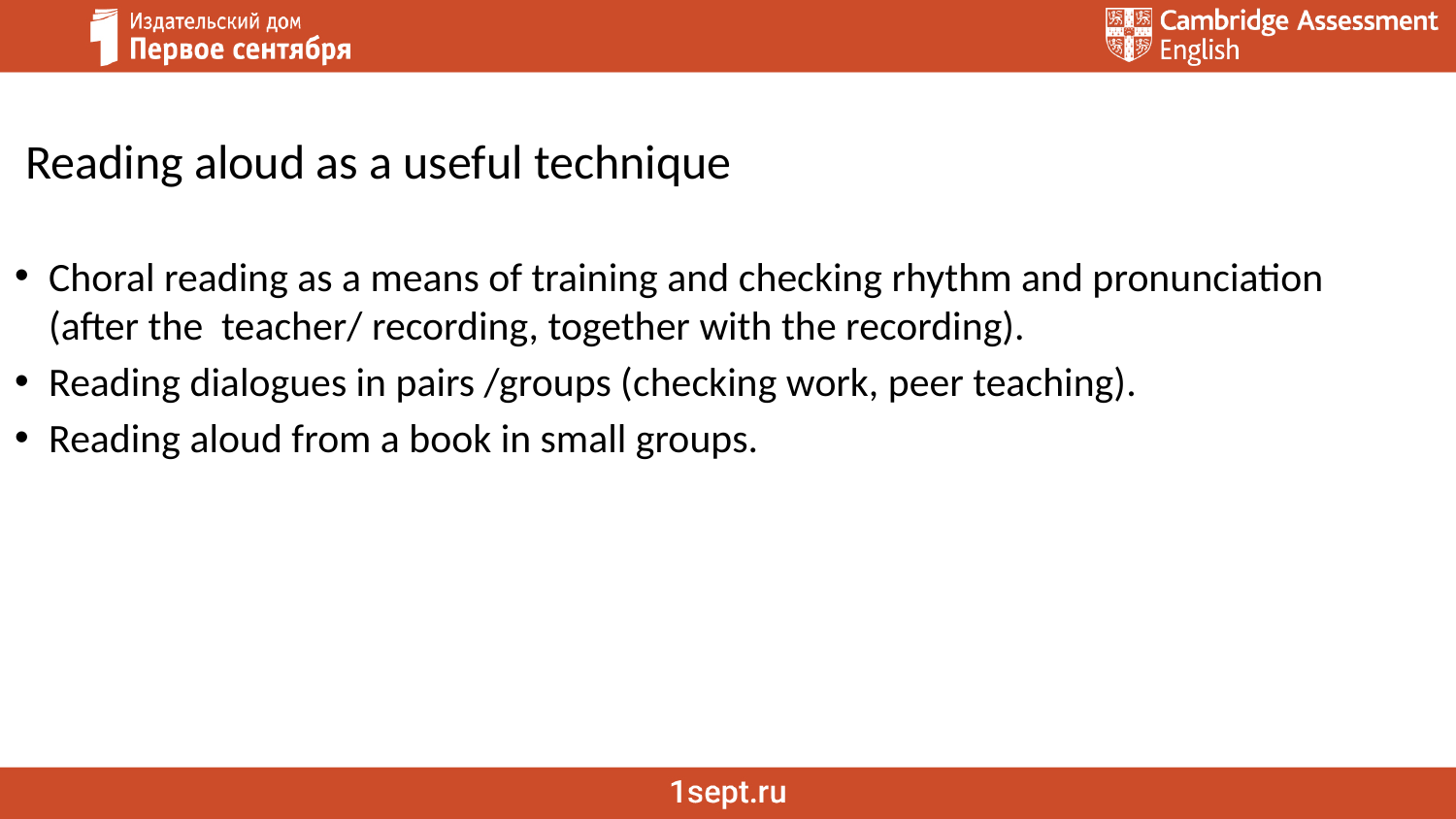

Reading aloud as a useful technique

Choral reading as a means of training and checking rhythm and pronunciation  (after the  teacher/ recording, together with the recording).
Reading dialogues in pairs /groups (checking work, peer teaching).
Reading aloud from a book in small groups.